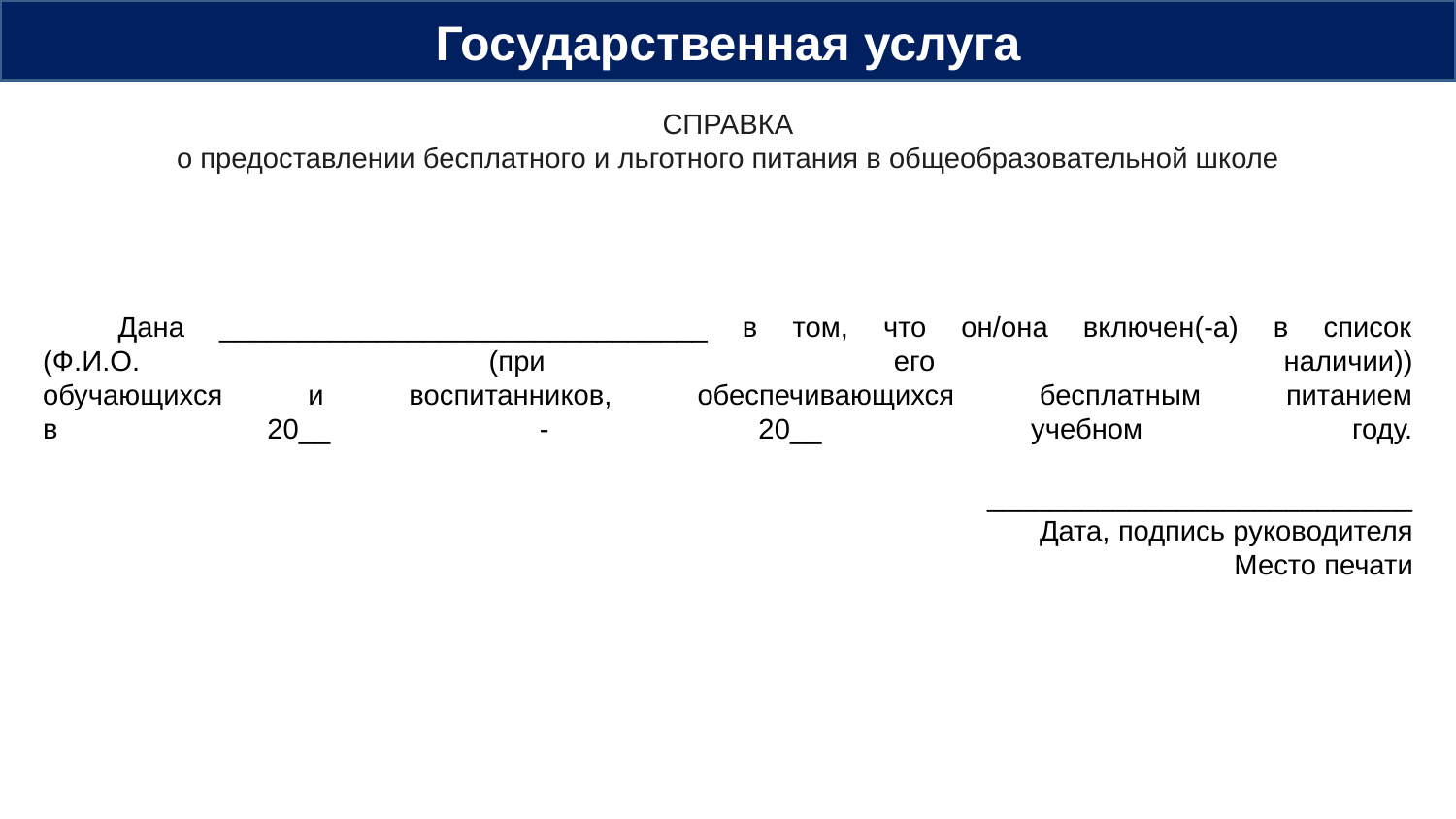

Государственная услуга
СПРАВКА
о предоставлении бесплатного и льготного питания в общеобразовательной школе

      Дана _______________________________ в том, что он/она включен(-а) в список
(Ф.И.О. (при его наличии))
обучающихся и воспитанников, обеспечивающихся бесплатным питанием
в 20__ - 20__ учебном году.
___________________________
Дата, подпись руководителя
Место печати